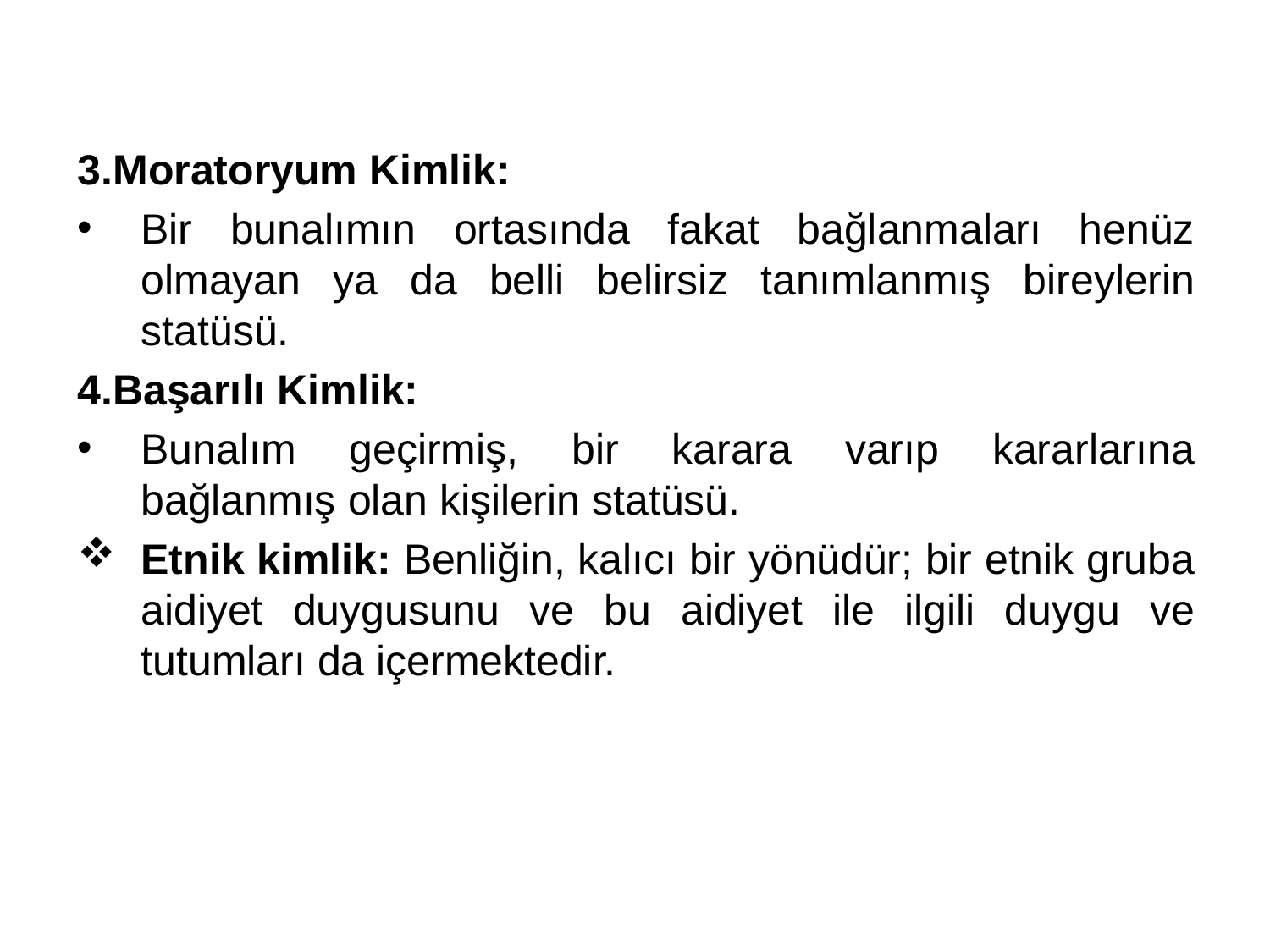

3.Moratoryum Kimlik:
Bir bunalımın ortasında fakat bağlanmaları henüz olmayan ya da belli belirsiz tanımlanmış bireylerin statüsü.
4.Başarılı Kimlik:
Bunalım geçirmiş, bir karara varıp kararlarına bağlanmış olan kişilerin statüsü.
Etnik kimlik: Benliğin, kalıcı bir yönüdür; bir etnik gruba aidiyet duygusunu ve bu aidiyet ile ilgili duygu ve tutumları da içermektedir.